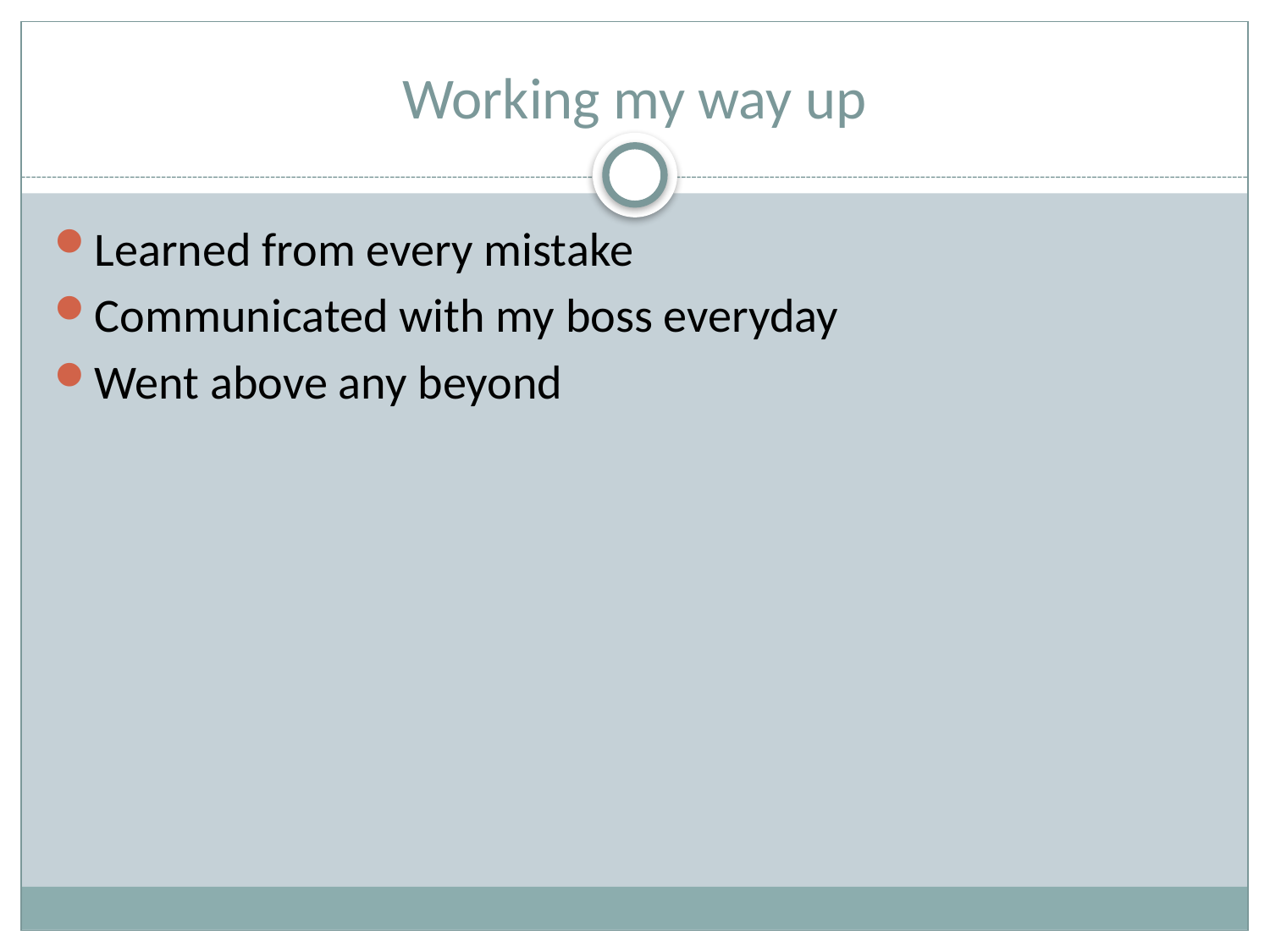

# Working my way up
Learned from every mistake
Communicated with my boss everyday
Went above any beyond